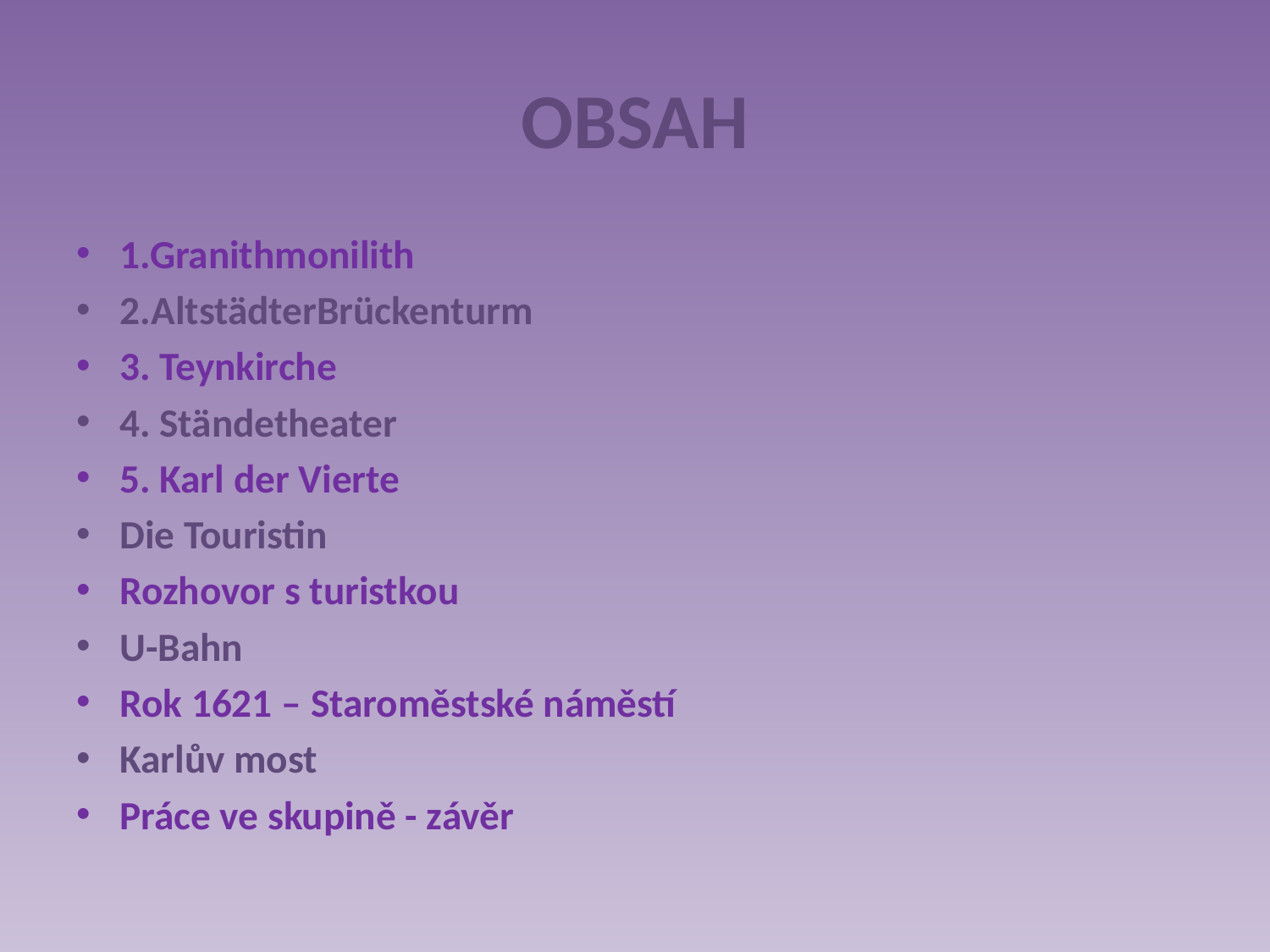

# OBSAH
1.Granithmonilith
2.AltstädterBrückenturm
3. Teynkirche
4. Ständetheater
5. Karl der Vierte
Die Touristin
Rozhovor s turistkou
U-Bahn
Rok 1621 – Staroměstské náměstí
Karlův most
Práce ve skupině - závěr